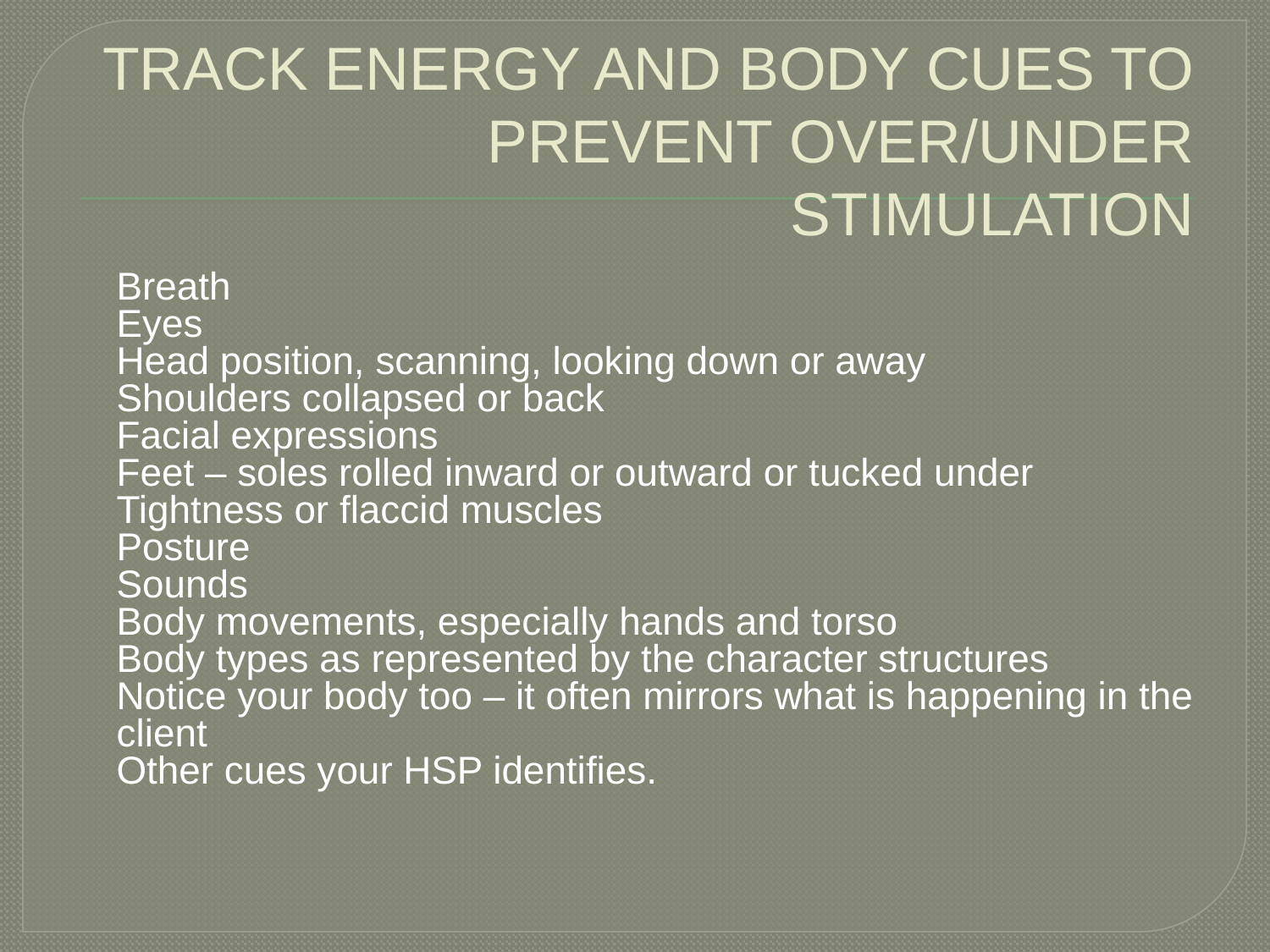

TRACK ENERGY AND BODY CUES TO PREVENT OVER/UNDER STIMULATION
Breath
Eyes
Head position, scanning, looking down or away
Shoulders collapsed or back
Facial expressions
Feet – soles rolled inward or outward or tucked under
Tightness or flaccid muscles
Posture
Sounds
Body movements, especially hands and torso
Body types as represented by the character structures
Notice your body too – it often mirrors what is happening in the client
Other cues your HSP identifies.